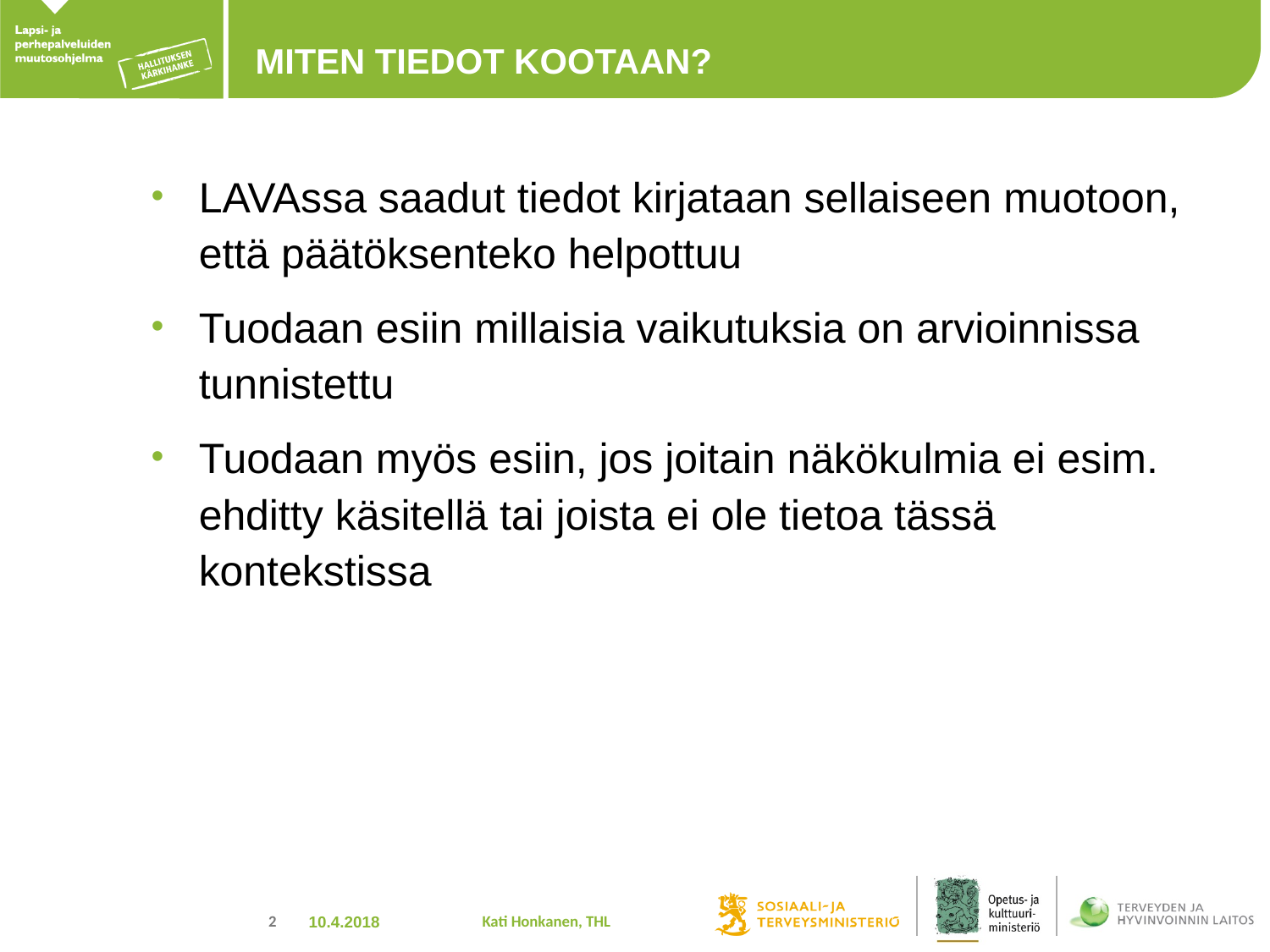

# MITEN TIEDOT KOOTAAN?
LAVAssa saadut tiedot kirjataan sellaiseen muotoon, että päätöksenteko helpottuu
Tuodaan esiin millaisia vaikutuksia on arvioinnissa tunnistettu
Tuodaan myös esiin, jos joitain näkökulmia ei esim. ehditty käsitellä tai joista ei ole tietoa tässä kontekstissa

Kati Honkanen, THL